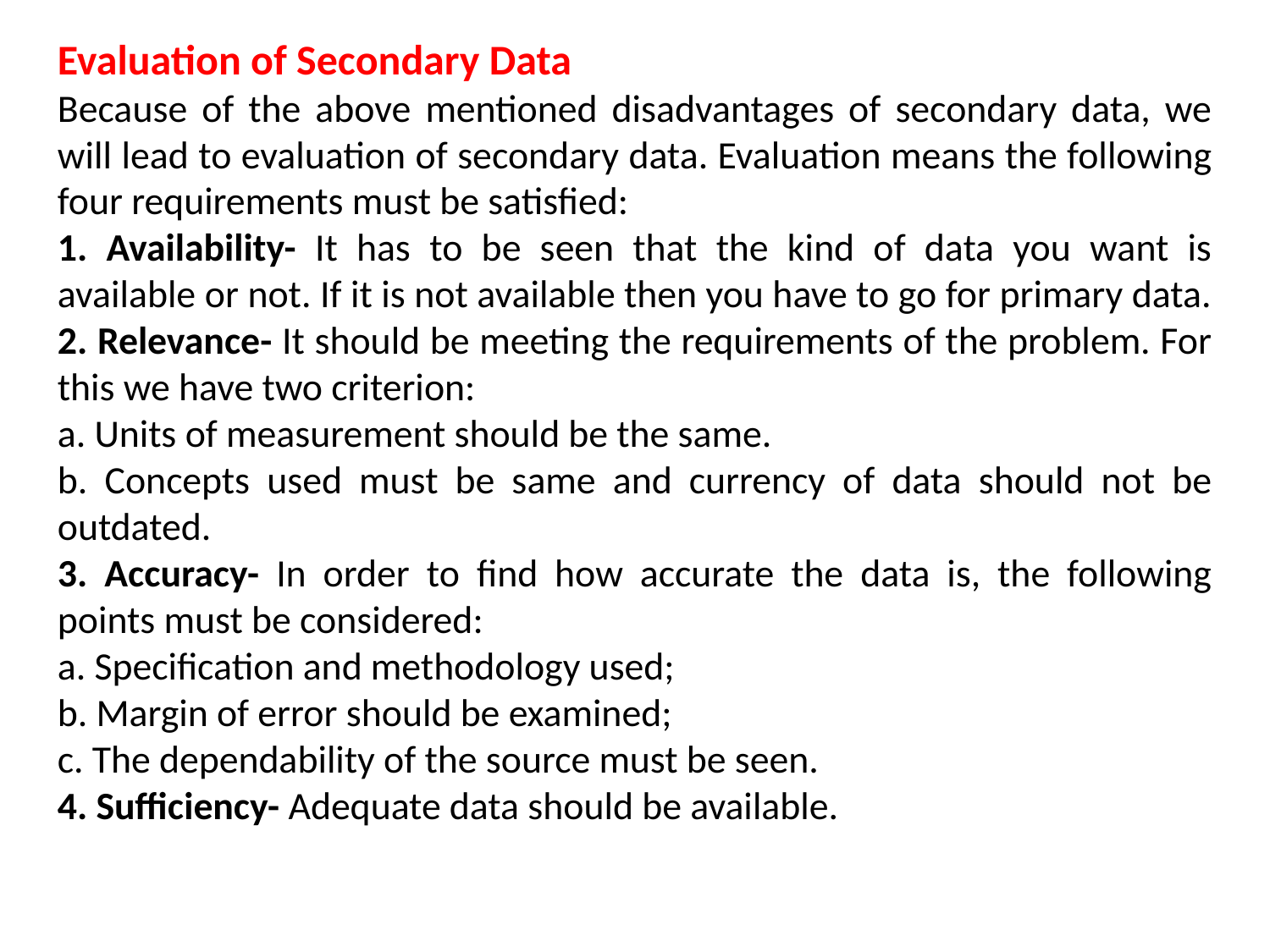

Evaluation of Secondary Data
Because of the above mentioned disadvantages of secondary data, we will lead to evaluation of secondary data. Evaluation means the following four requirements must be satisfied:
1. Availability- It has to be seen that the kind of data you want is available or not. If it is not available then you have to go for primary data.
2. Relevance- It should be meeting the requirements of the problem. For this we have two criterion:
a. Units of measurement should be the same.
b. Concepts used must be same and currency of data should not be outdated.
3. Accuracy- In order to find how accurate the data is, the following points must be considered:
a. Specification and methodology used;
b. Margin of error should be examined;
c. The dependability of the source must be seen.
4. Sufficiency- Adequate data should be available.